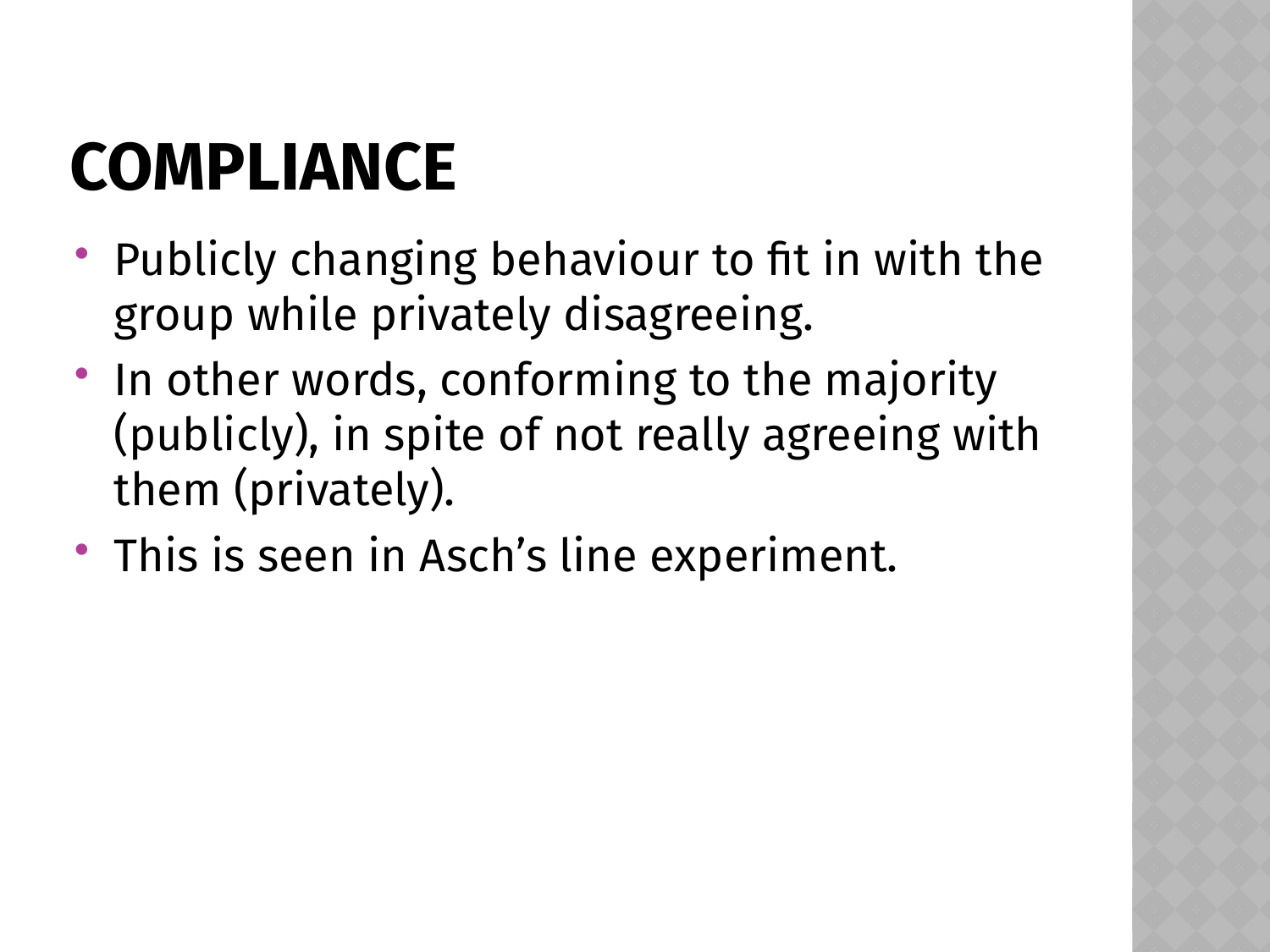

# Compliance
Publicly changing behaviour to fit in with the group while privately disagreeing.
In other words, conforming to the majority (publicly), in spite of not really agreeing with them (privately).
This is seen in Asch’s line experiment.